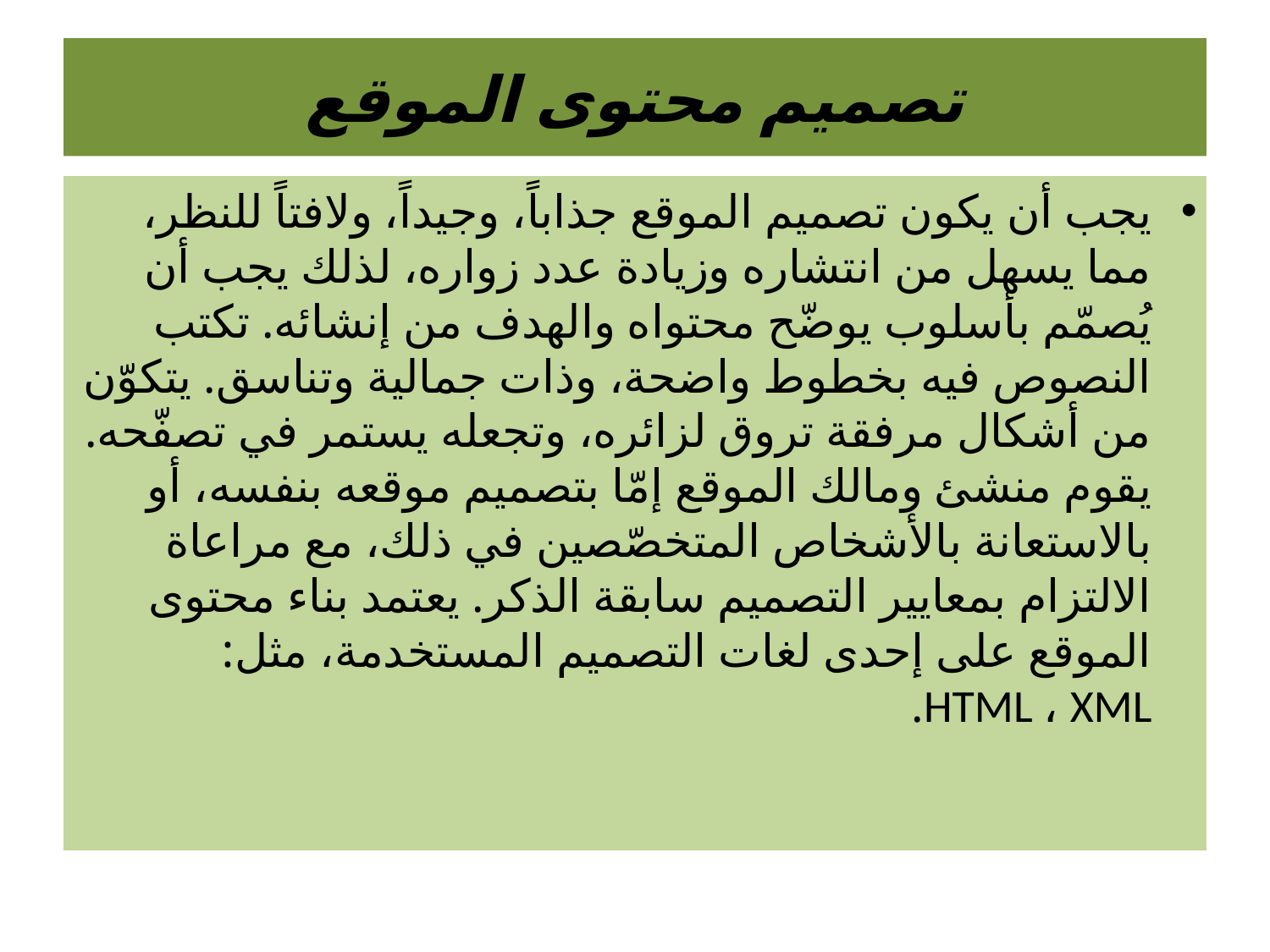

# تصميم محتوى الموقع
يجب أن يكون تصميم الموقع جذاباً، وجيداً، ولافتاً للنظر، مما يسهل من انتشاره وزيادة عدد زواره، لذلك يجب أن يُصمّم بأسلوب يوضّح محتواه والهدف من إنشائه. تكتب النصوص فيه بخطوط واضحة، وذات جمالية وتناسق. يتكوّن من أشكال مرفقة تروق لزائره، وتجعله يستمر في تصفّحه. يقوم منشئ ومالك الموقع إمّا بتصميم موقعه بنفسه، أو بالاستعانة بالأشخاص المتخصّصين في ذلك، مع مراعاة الالتزام بمعايير التصميم سابقة الذكر. يعتمد بناء محتوى الموقع على إحدى لغات التصميم المستخدمة، مثل: HTML ، XML.